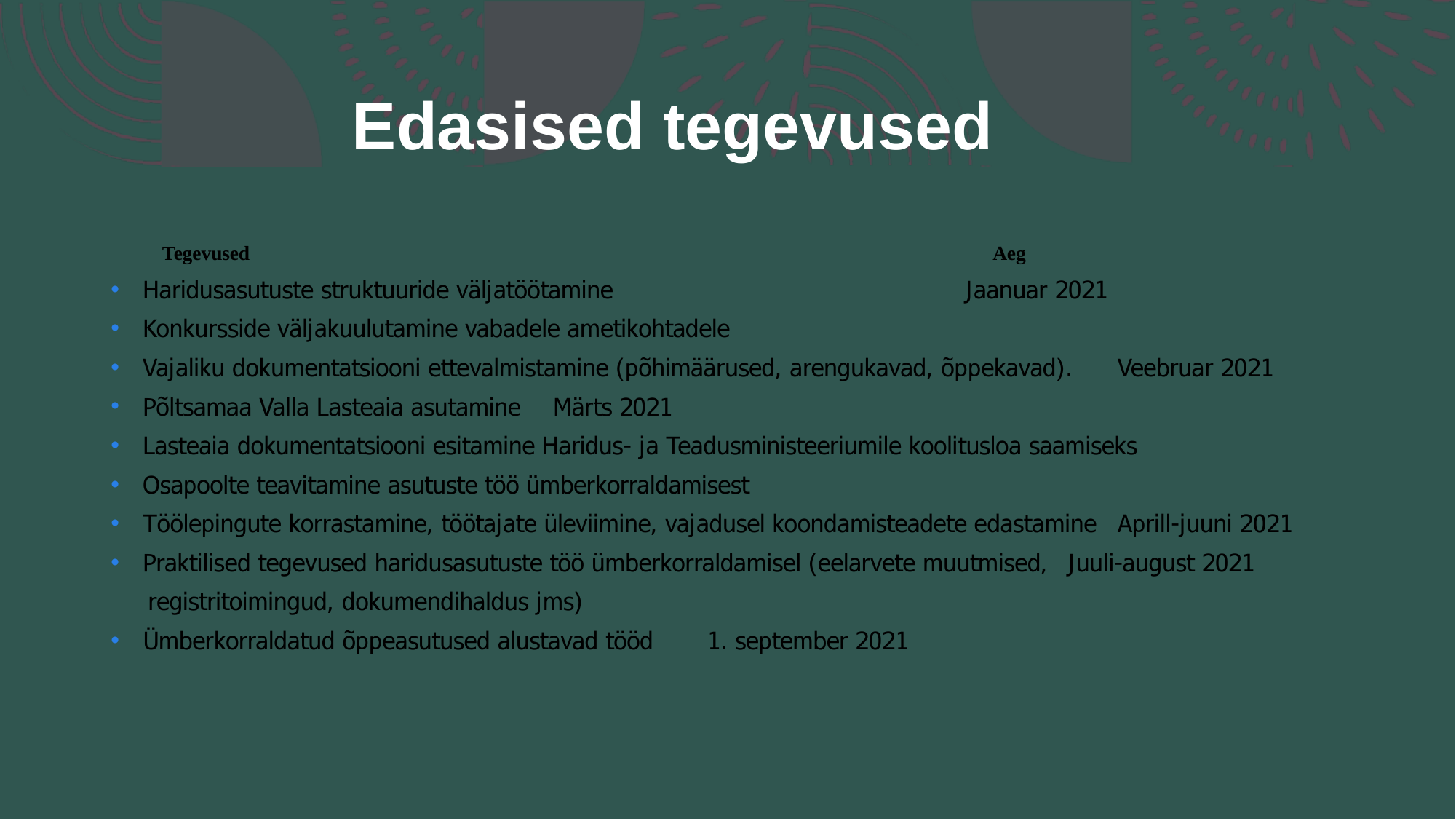

# Edasised tegevused
	Tegevused 	                                                                                                                                        		  Aeg
Haridusasutuste struktuuride väljatöötamine                                              			Jaanuar 2021
Konkursside väljakuulutamine vabadele ametikohtadele
Vajaliku dokumentatsiooni ettevalmistamine (põhimäärused, arengukavad, õppekavad). 		Veebruar 2021
Põltsamaa Valla Lasteaia asutamine 						Märts 2021
Lasteaia dokumentatsiooni esitamine Haridus- ja Teadusministeeriumile koolitusloa saamiseks
Osapoolte teavitamine asutuste töö ümberkorraldamisest
Töölepingute korrastamine, töötajate üleviimine, vajadusel koondamisteadete edastamine 	Aprill-juuni 2021
Praktilised tegevused haridusasutuste töö ümberkorraldamisel (eelarvete muutmised, 		Juuli-august 2021
     registritoimingud, dokumendihaldus jms)
Ümberkorraldatud õppeasutused alustavad tööd 					1. september 2021